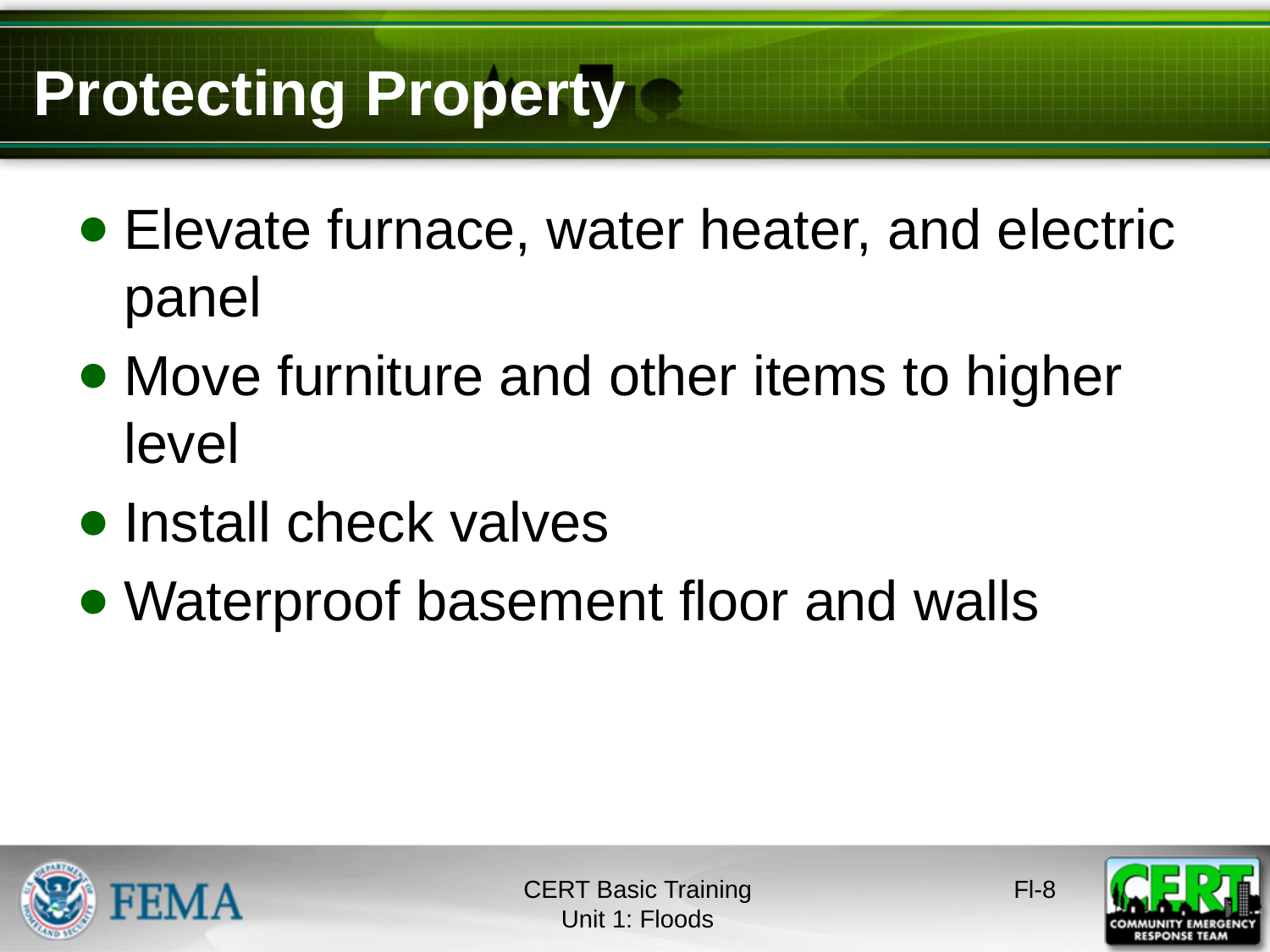

# Protecting Property
Elevate furnace, water heater, and electric panel
Move furniture and other items to higher level
Install check valves
Waterproof basement floor and walls

CERT Basic Training
Unit 1: Floods
Fl-8